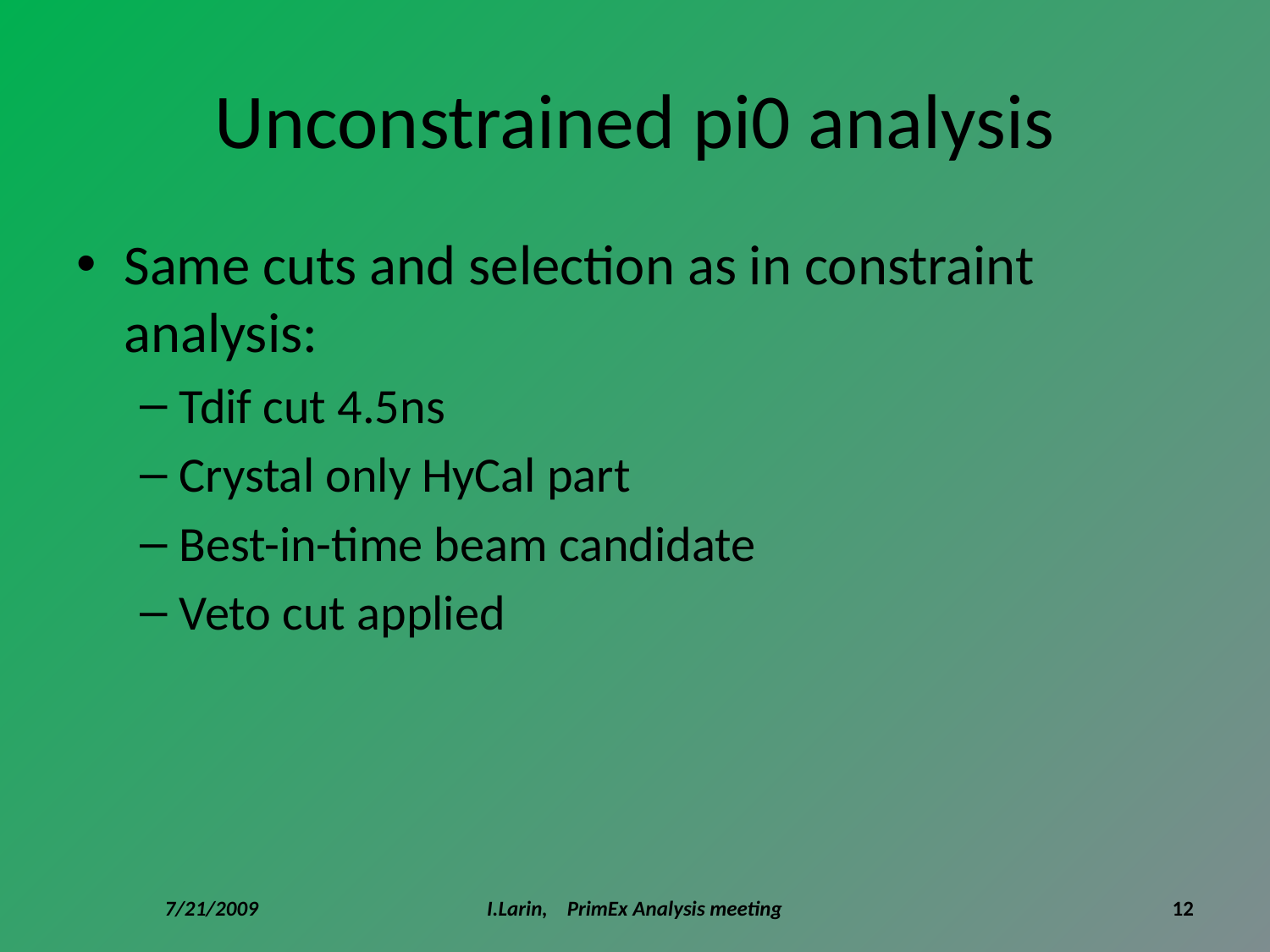

# Unconstrained pi0 analysis
Same cuts and selection as in constraint analysis:
Tdif cut 4.5ns
Crystal only HyCal part
Best-in-time beam candidate
Veto cut applied
7/21/2009
I.Larin,    PrimEx Analysis meeting
12